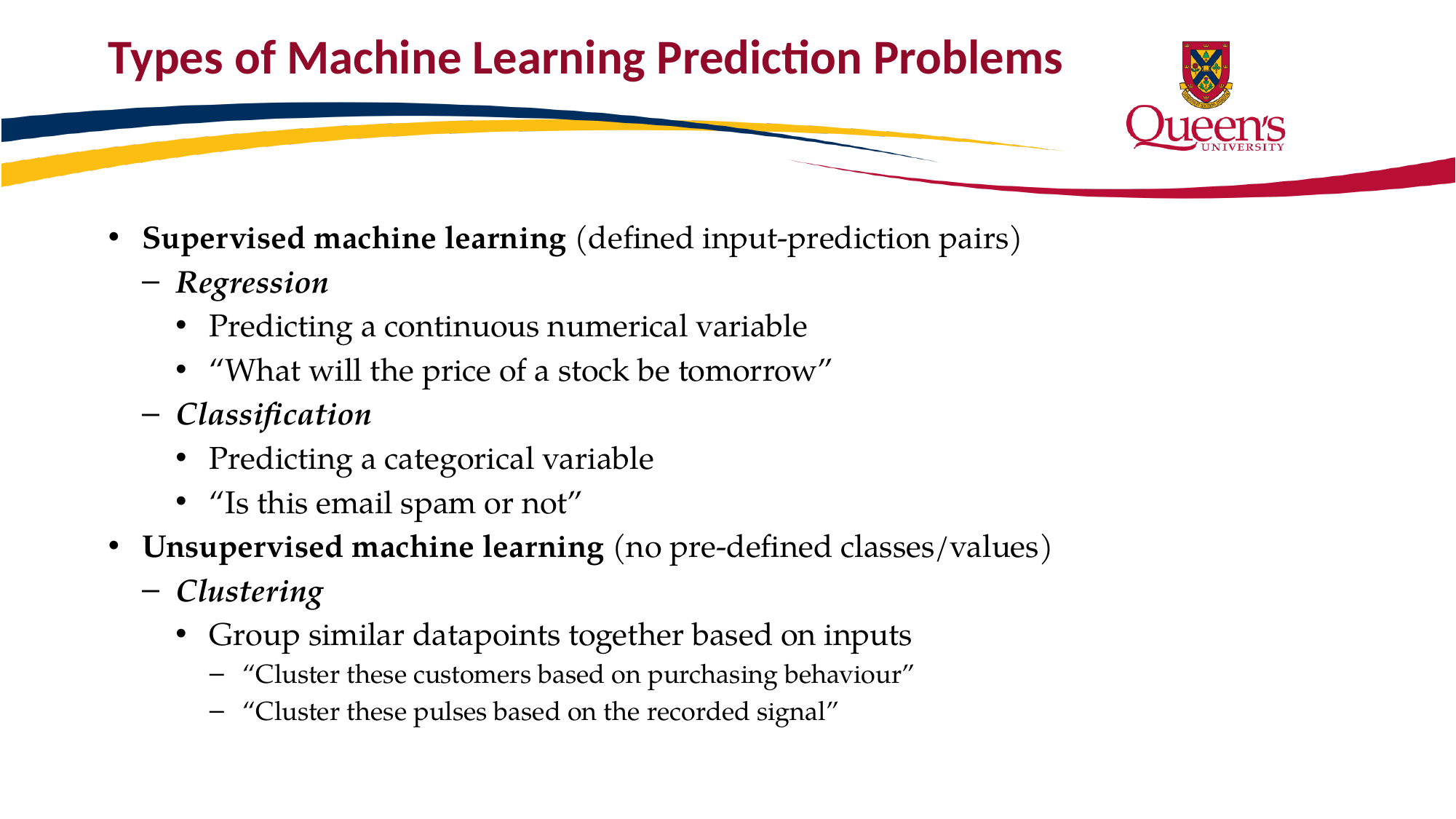

# Types of Machine Learning Prediction Problems
Supervised machine learning (defined input-prediction pairs)
Regression
Predicting a continuous numerical variable
“What will the price of a stock be tomorrow”
Classification
Predicting a categorical variable
“Is this email spam or not”
Unsupervised machine learning (no pre-defined classes/values)
Clustering
Group similar datapoints together based on inputs
“Cluster these customers based on purchasing behaviour”
“Cluster these pulses based on the recorded signal”